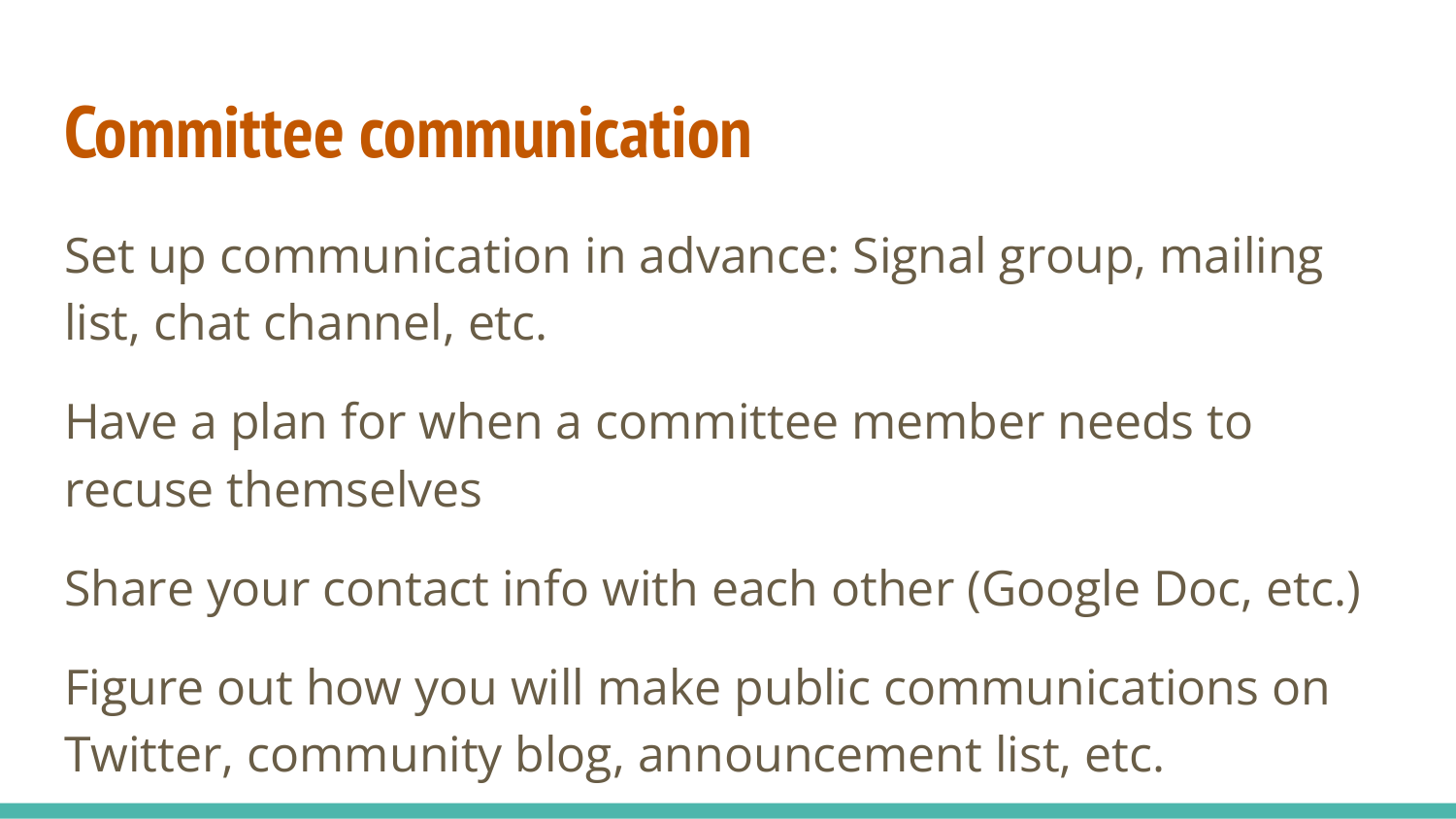

# Committee communication
Set up communication in advance: Signal group, mailing list, chat channel, etc.
Have a plan for when a committee member needs to recuse themselves
Share your contact info with each other (Google Doc, etc.)
Figure out how you will make public communications on Twitter, community blog, announcement list, etc.